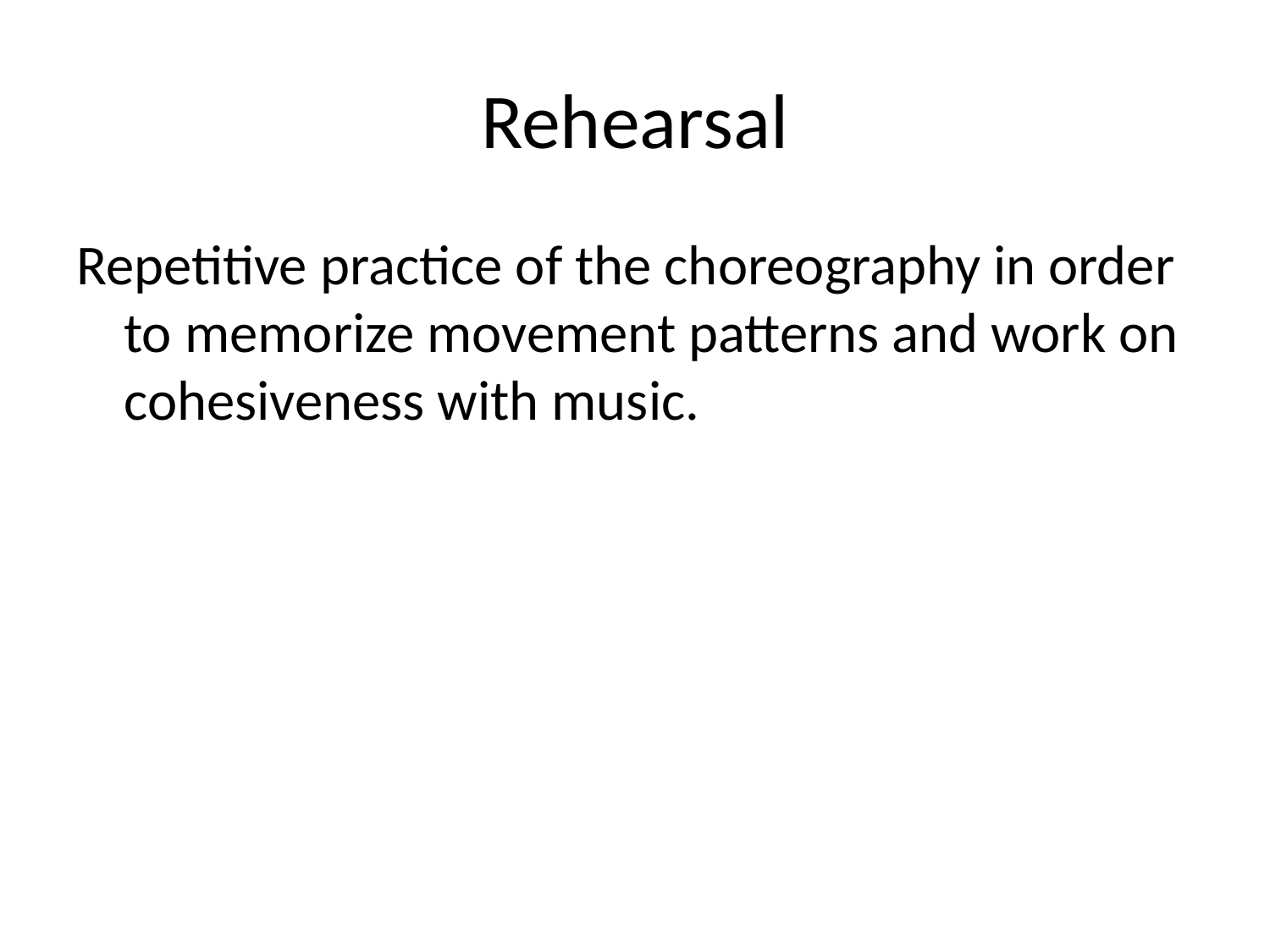

# Rehearsal
Repetitive practice of the choreography in order to memorize movement patterns and work on cohesiveness with music.